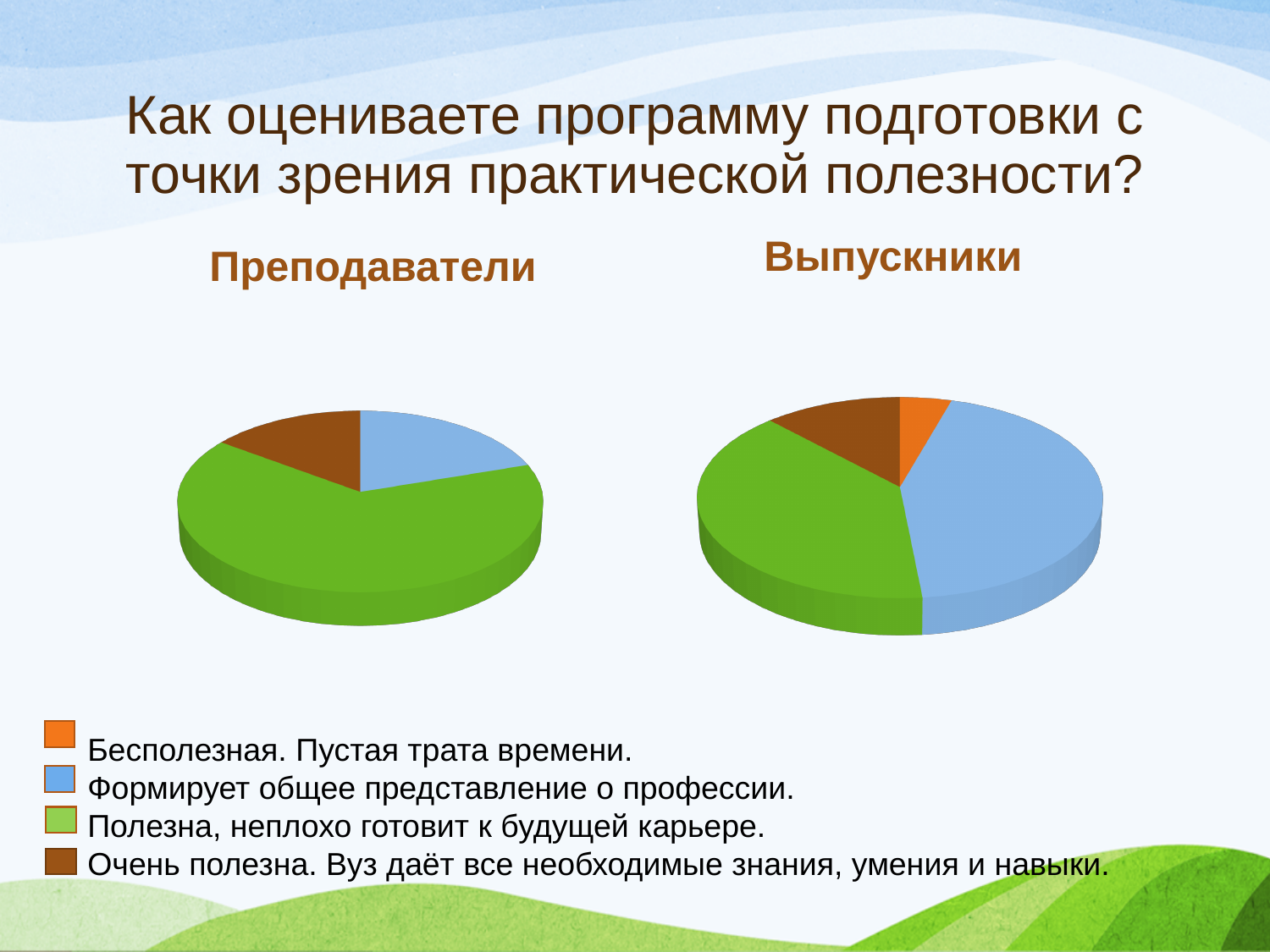

# Как оцениваете программу подготовки с точки зрения практической полезности?
Преподаватели
Выпускники

[unsupported chart]

[unsupported chart]

Бесполезная. Пустая трата времени.
Формирует общее представление о профессии.
Полезна, неплохо готовит к будущей карьере.
Очень полезна. Вуз даёт все необходимые знания, умения и навыки.